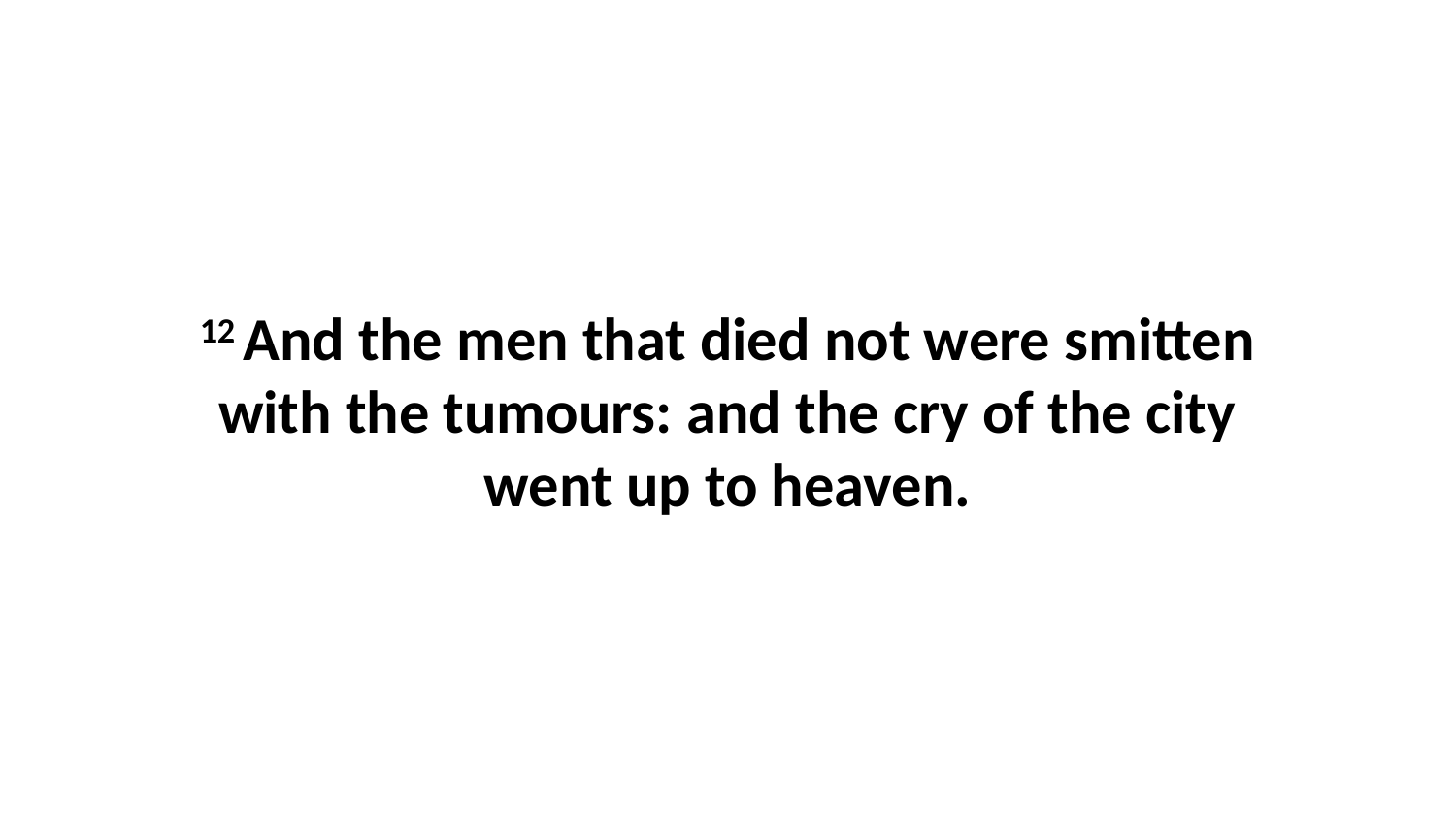

12 And the men that died not were smitten with the tumours: and the cry of the city went up to heaven.